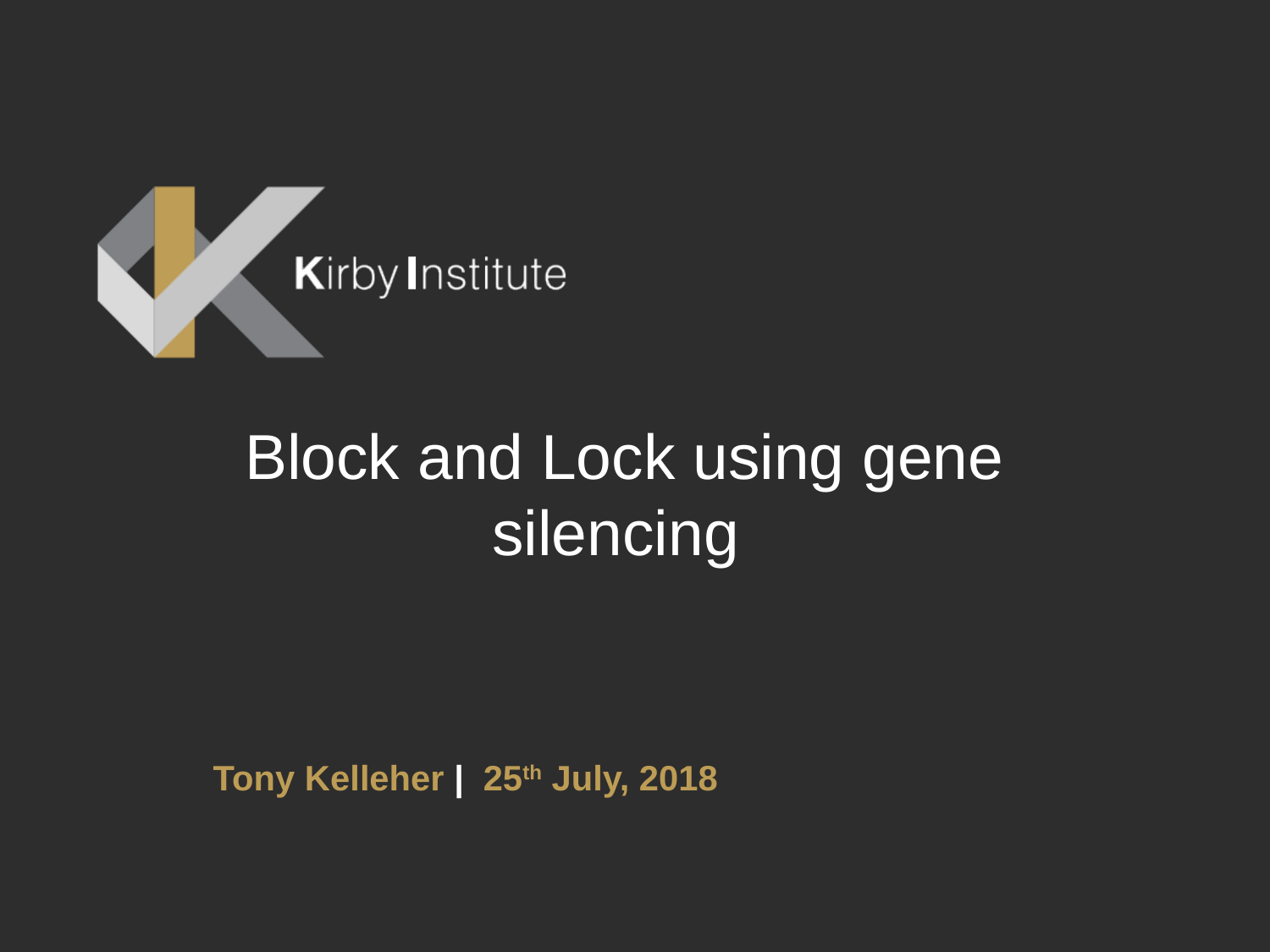

# Block and Lock using gene silencing
Tony Kelleher |  25th July, 2018